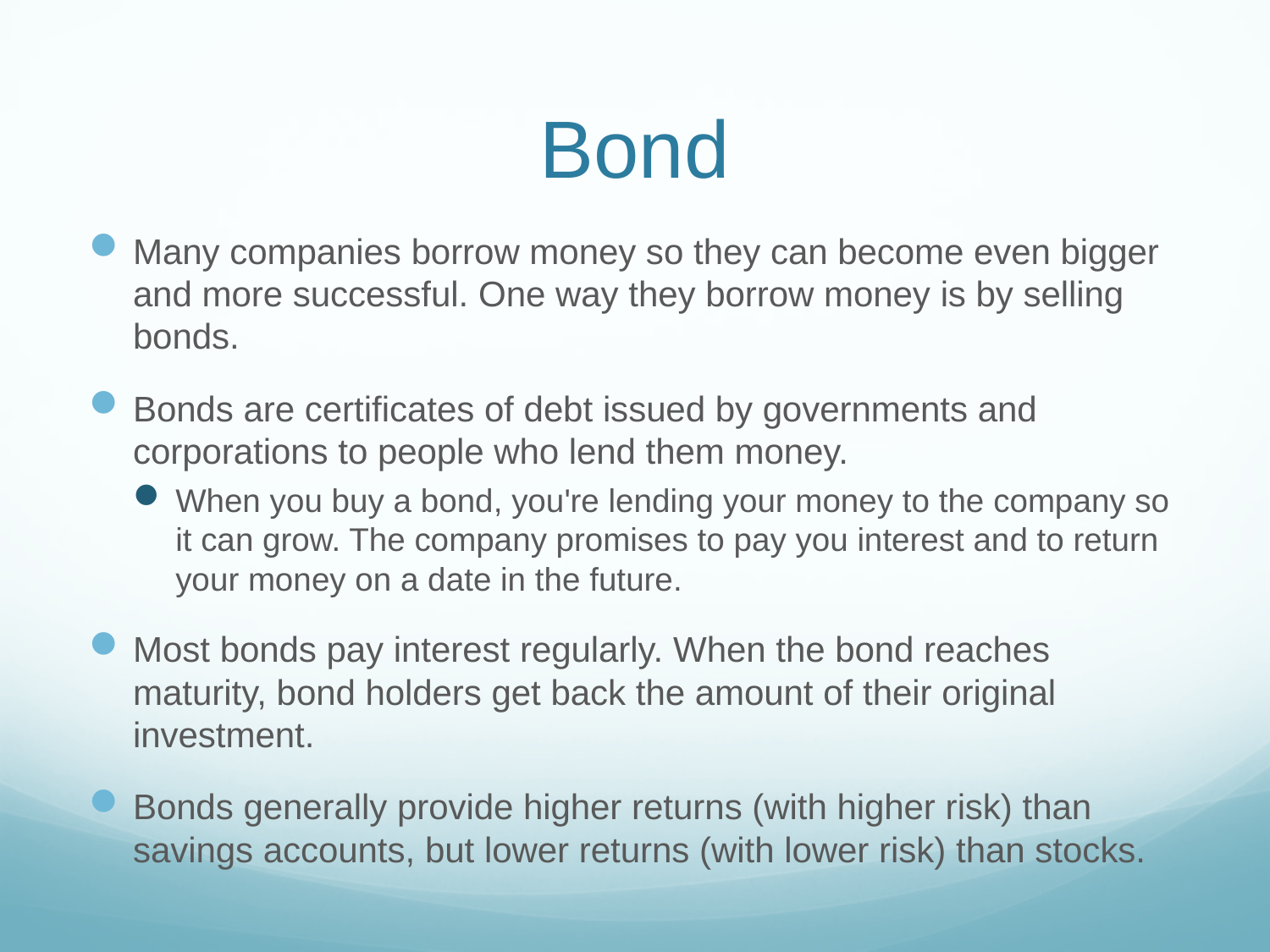

# Bond
Many companies borrow money so they can become even bigger and more successful. One way they borrow money is by selling bonds.
Bonds are certificates of debt issued by governments and corporations to people who lend them money.
When you buy a bond, you're lending your money to the company so it can grow. The company promises to pay you interest and to return your money on a date in the future.
Most bonds pay interest regularly. When the bond reaches maturity, bond holders get back the amount of their original investment.
Bonds generally provide higher returns (with higher risk) than savings accounts, but lower returns (with lower risk) than stocks.